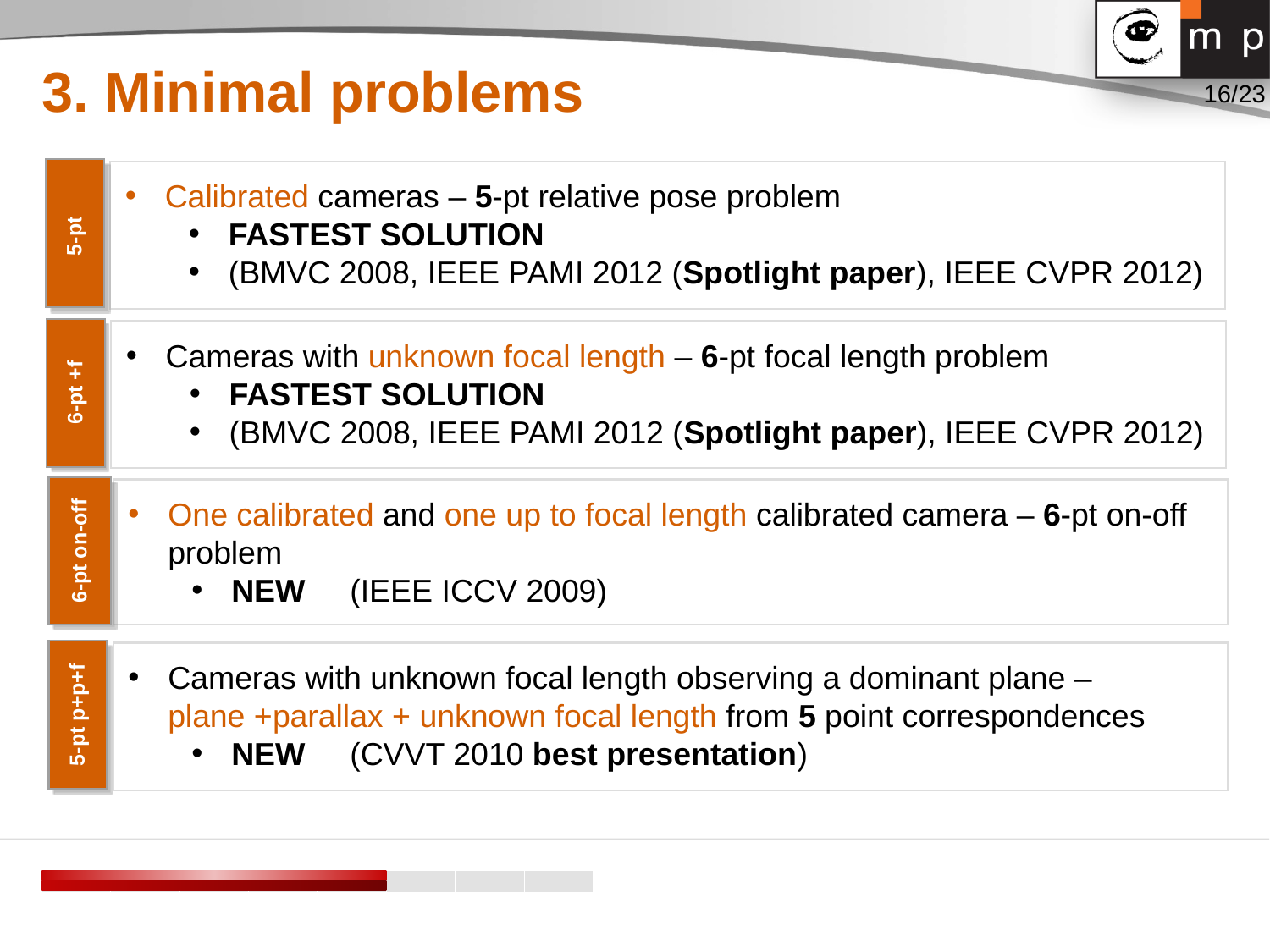

3. Minimal problems
Calibrated cameras – 5-pt relative pose problem
FASTEST SOLUTION
(BMVC 2008, IEEE PAMI 2012 (Spotlight paper), IEEE CVPR 2012)

5-pt
Cameras with unknown focal length – 6-pt focal length problem
FASTEST SOLUTION
(BMVC 2008, IEEE PAMI 2012 (Spotlight paper), IEEE CVPR 2012)

6-pt +f
One calibrated and one up to focal length calibrated camera – 6-pt on-off problem
NEW     (IEEE ICCV 2009)

6-pt on-off
Cameras with unknown focal length observing a dominant plane –      plane +parallax + unknown focal length from 5 point correspondences
NEW     (CVVT 2010 best presentation)

5-pt p+p+f